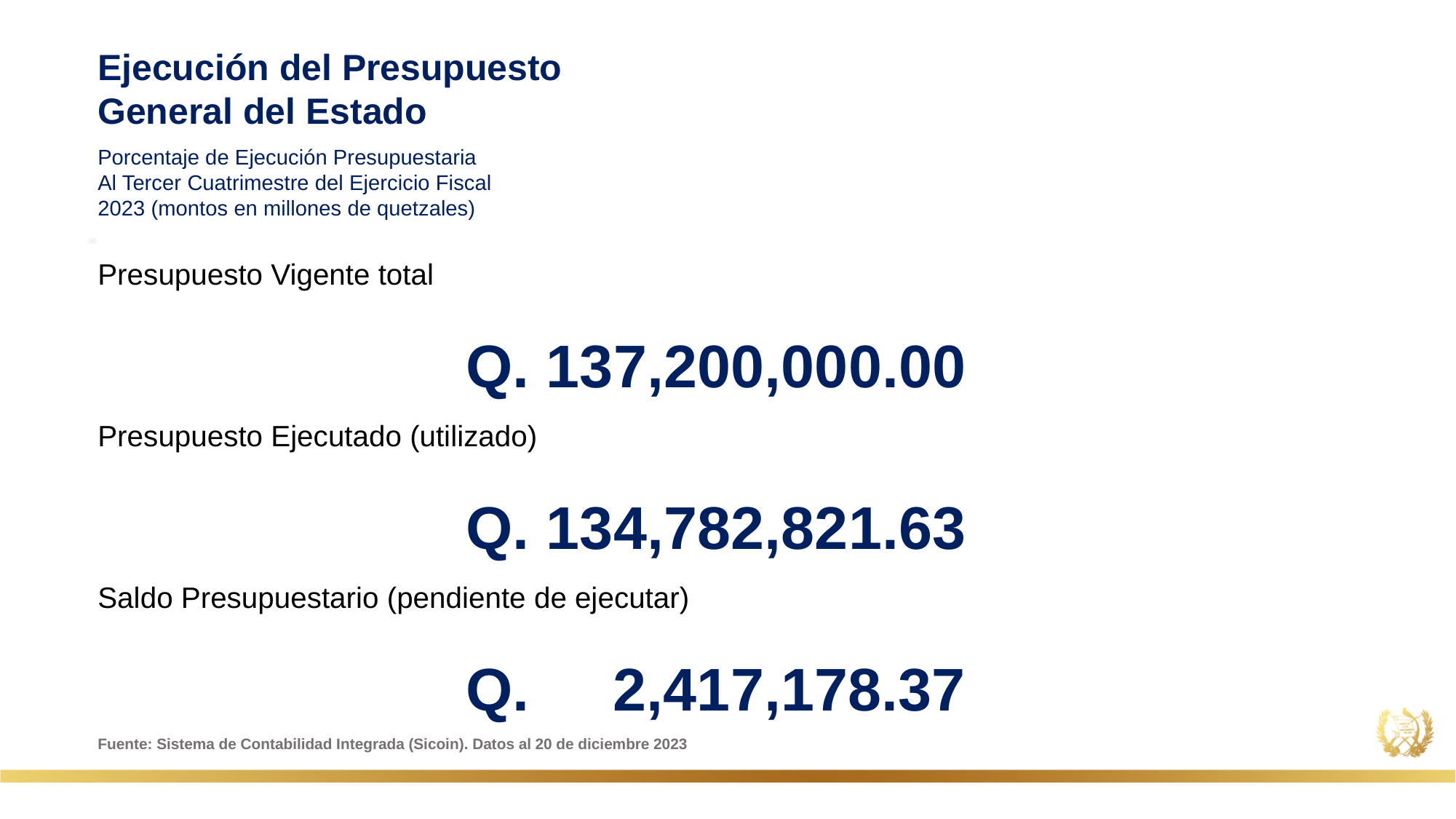

Ejecución del Presupuesto
General del Estado
Porcentaje de Ejecución Presupuestaria
Al Tercer Cuatrimestre del Ejercicio Fiscal 2023 (montos en millones de quetzales)
Presupuesto Vigente total
                      Q. 137,200,000.00
Presupuesto Ejecutado (utilizado)
                      Q. 134,782,821.63
Saldo Presupuestario (pendiente de ejecutar)
                      Q.     2,417,178.37
Fuente: Sistema de Contabilidad Integrada (Sicoin). Datos al 20 de diciembre 2023